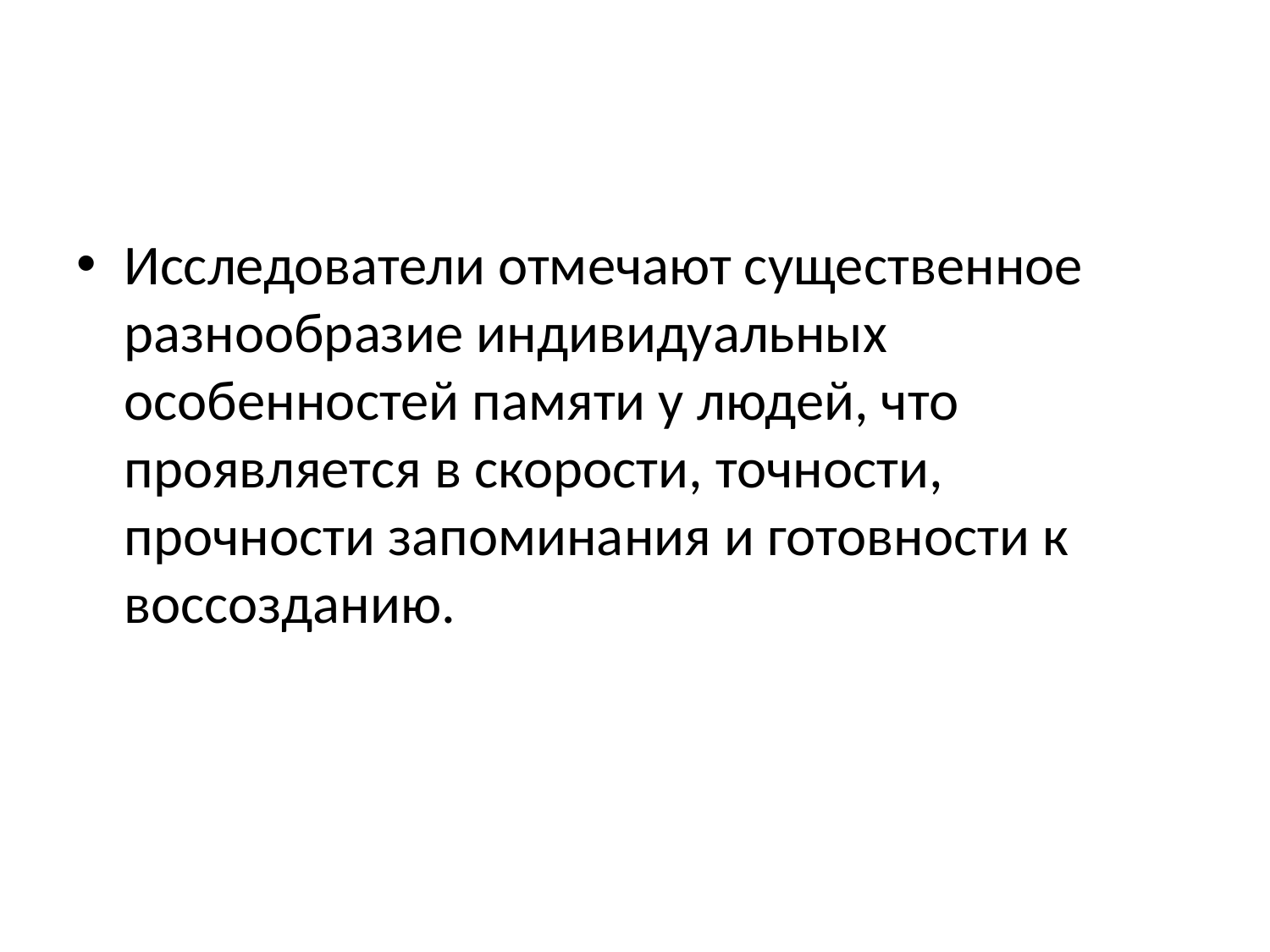

Исследователи отмечают существенное разнообразие индивидуальных особенностей памяти у людей, что проявляется в скорости, точности, прочности запоминания и готовности к воссозданию.